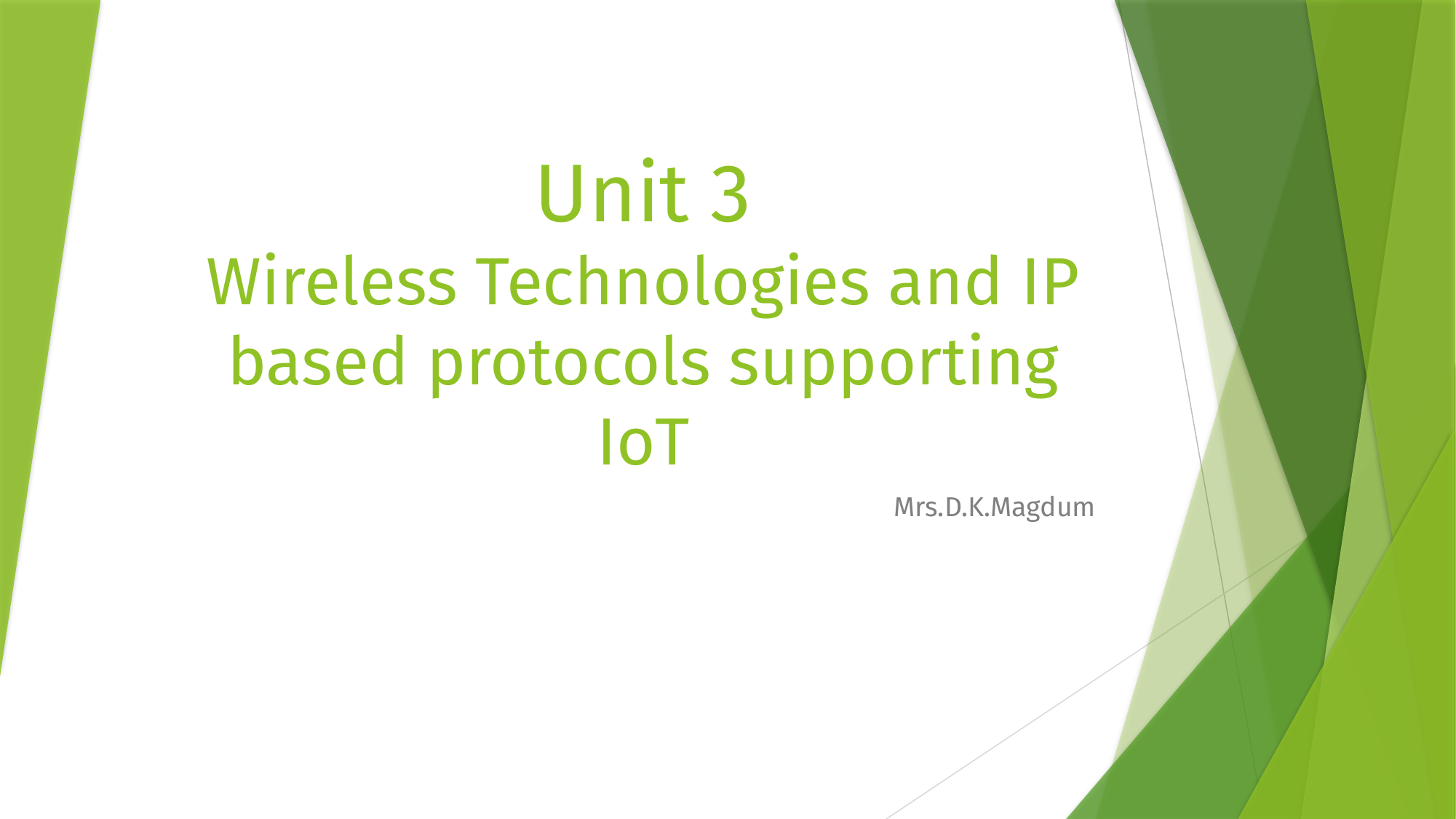

# Unit 3 Wireless Technologies and IP based protocols supporting IoT
Mrs.D.K.Magdum